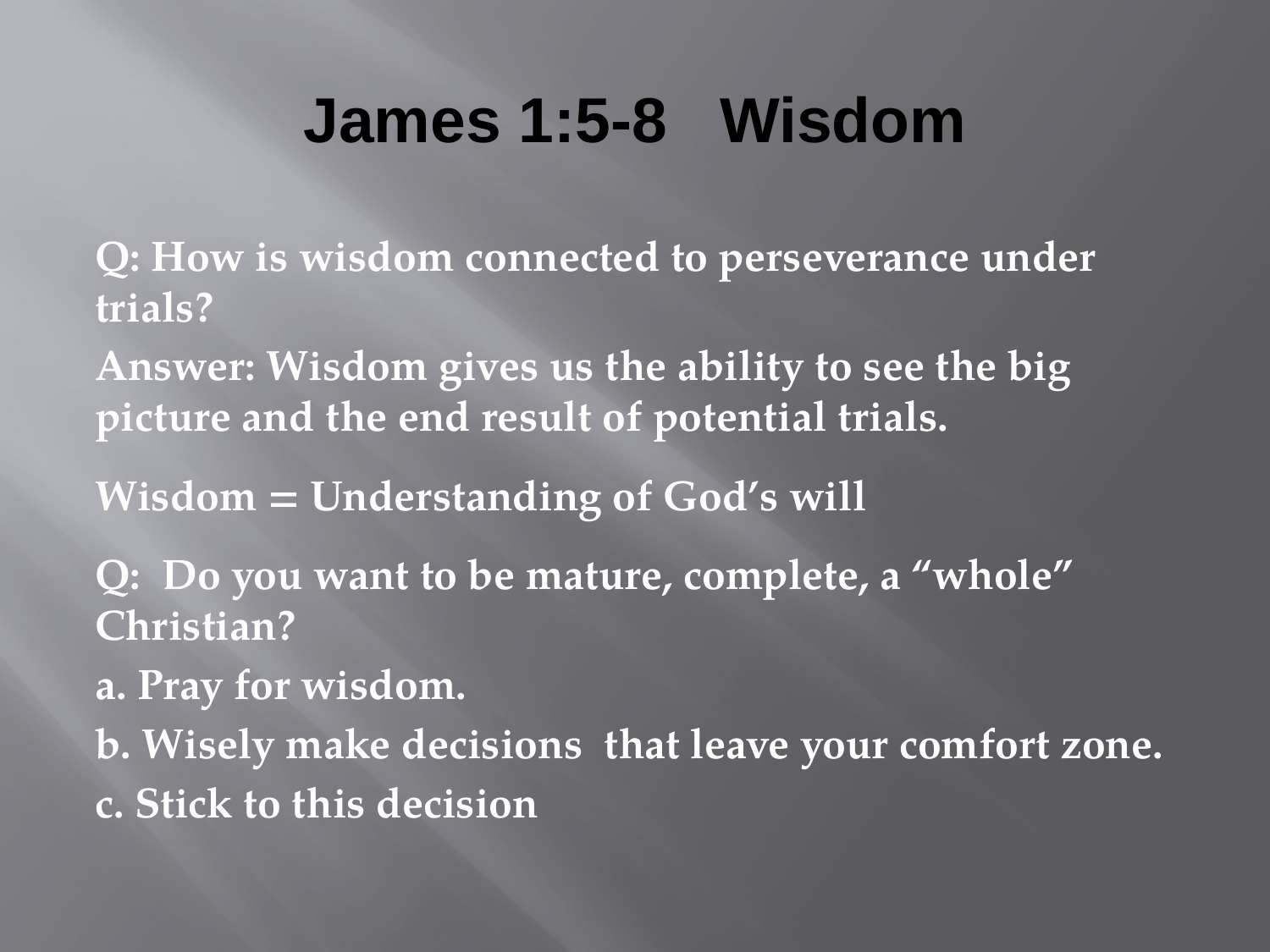

# James 1:5-8   Wisdom
Q: How is wisdom connected to perseverance under trials?
Answer: Wisdom gives us the ability to see the big picture and the end result of potential trials.

Wisdom = Understanding of God’s will

Q:  Do you want to be mature, complete, a “whole” Christian?
a. Pray for wisdom.
b. Wisely make decisions  that leave your comfort zone.
c. Stick to this decision